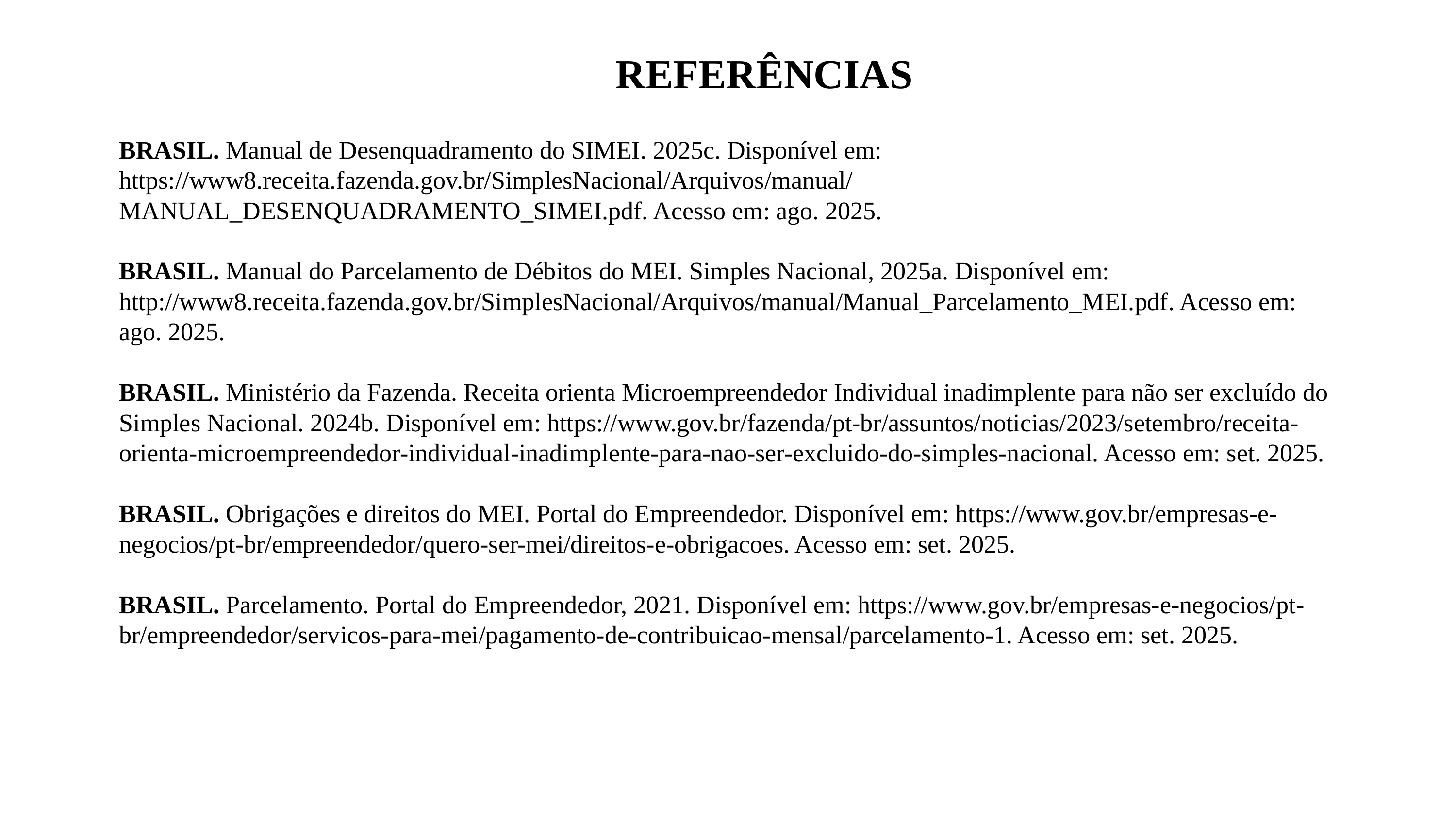

REFERÊNCIAS
BRASIL. Manual de Desenquadramento do SIMEI. 2025c. Disponível em: https://www8.receita.fazenda.gov.br/SimplesNacional/Arquivos/manual/MANUAL_DESENQUADRAMENTO_SIMEI.pdf. Acesso em: ago. 2025.

BRASIL. Manual do Parcelamento de Débitos do MEI. Simples Nacional, 2025a. Disponível em: http://www8.receita.fazenda.gov.br/SimplesNacional/Arquivos/manual/Manual_Parcelamento_MEI.pdf. Acesso em: ago. 2025.

BRASIL. Ministério da Fazenda. Receita orienta Microempreendedor Individual inadimplente para não ser excluído do Simples Nacional. 2024b. Disponível em: https://www.gov.br/fazenda/pt-br/assuntos/noticias/2023/setembro/receita-orienta-microempreendedor-individual-inadimplente-para-nao-ser-excluido-do-simples-nacional. Acesso em: set. 2025.

BRASIL. Obrigações e direitos do MEI. Portal do Empreendedor. Disponível em: https://www.gov.br/empresas-e-negocios/pt-br/empreendedor/quero-ser-mei/direitos-e-obrigacoes. Acesso em: set. 2025.

BRASIL. Parcelamento. Portal do Empreendedor, 2021. Disponível em: https://www.gov.br/empresas-e-negocios/pt-br/empreendedor/servicos-para-mei/pagamento-de-contribuicao-mensal/parcelamento-1. Acesso em: set. 2025.